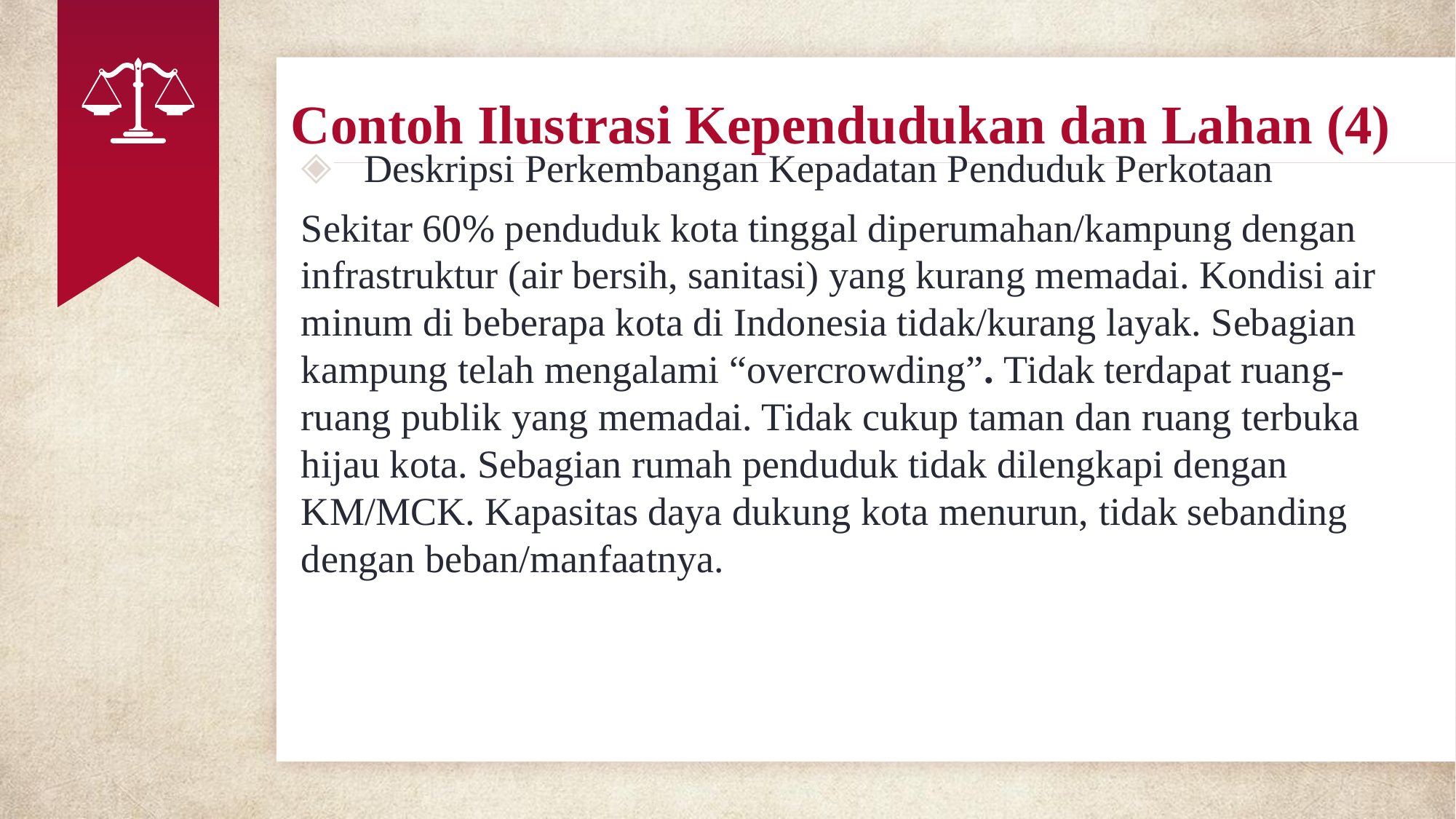

# Contoh Ilustrasi Kependudukan dan Lahan (4)
Deskripsi Perkembangan Kepadatan Penduduk Perkotaan
Sekitar 60% penduduk kota tinggal diperumahan/kampung dengan infrastruktur (air bersih, sanitasi) yang kurang memadai. Kondisi air minum di beberapa kota di Indonesia tidak/kurang layak. Sebagian kampung telah mengalami “overcrowding”. Tidak terdapat ruang-ruang publik yang memadai. Tidak cukup taman dan ruang terbuka hijau kota. Sebagian rumah penduduk tidak dilengkapi dengan KM/MCK. Kapasitas daya dukung kota menurun, tidak sebanding dengan beban/manfaatnya.